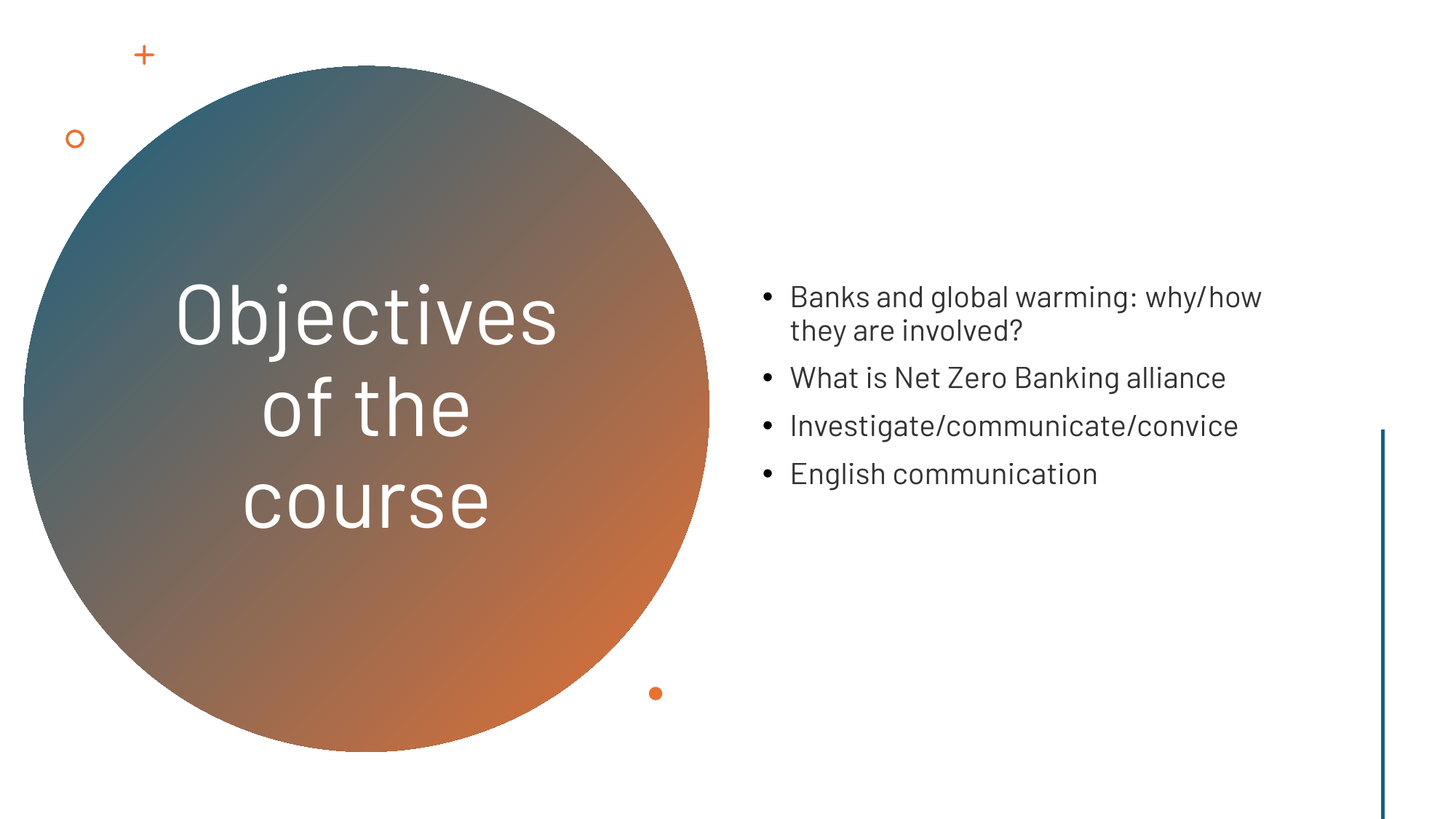

Banks and global warming: why/how they are involved?
What is Net Zero Banking alliance
Investigate/communicate/convice
English communication

# Objectives of the course

NZB -Christine MARSAL- April 2026
2